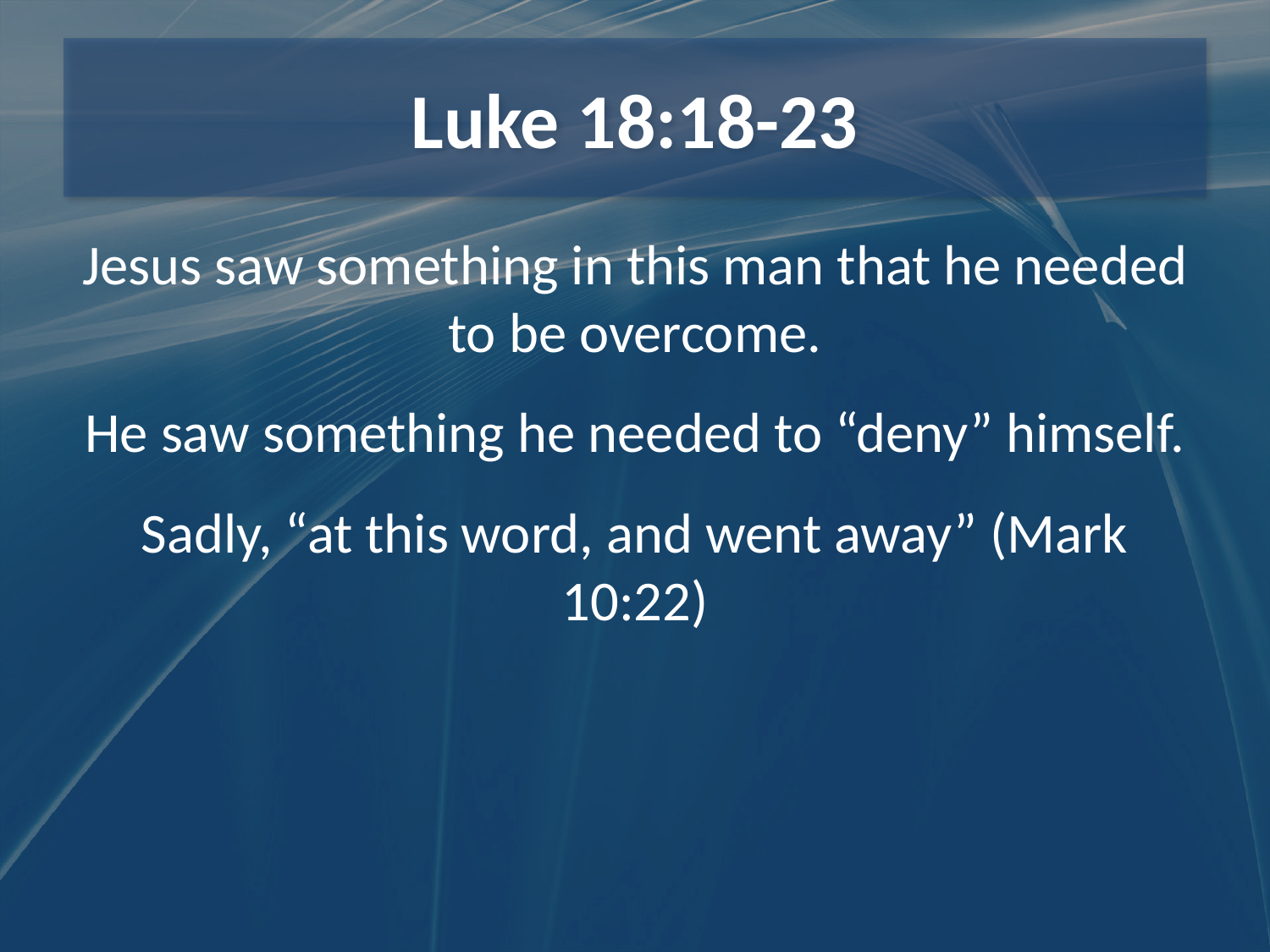

# Luke 18:18-23
Jesus saw something in this man that he needed to be overcome.
He saw something he needed to “deny” himself.
Sadly, “at this word, and went away” (Mark 10:22)